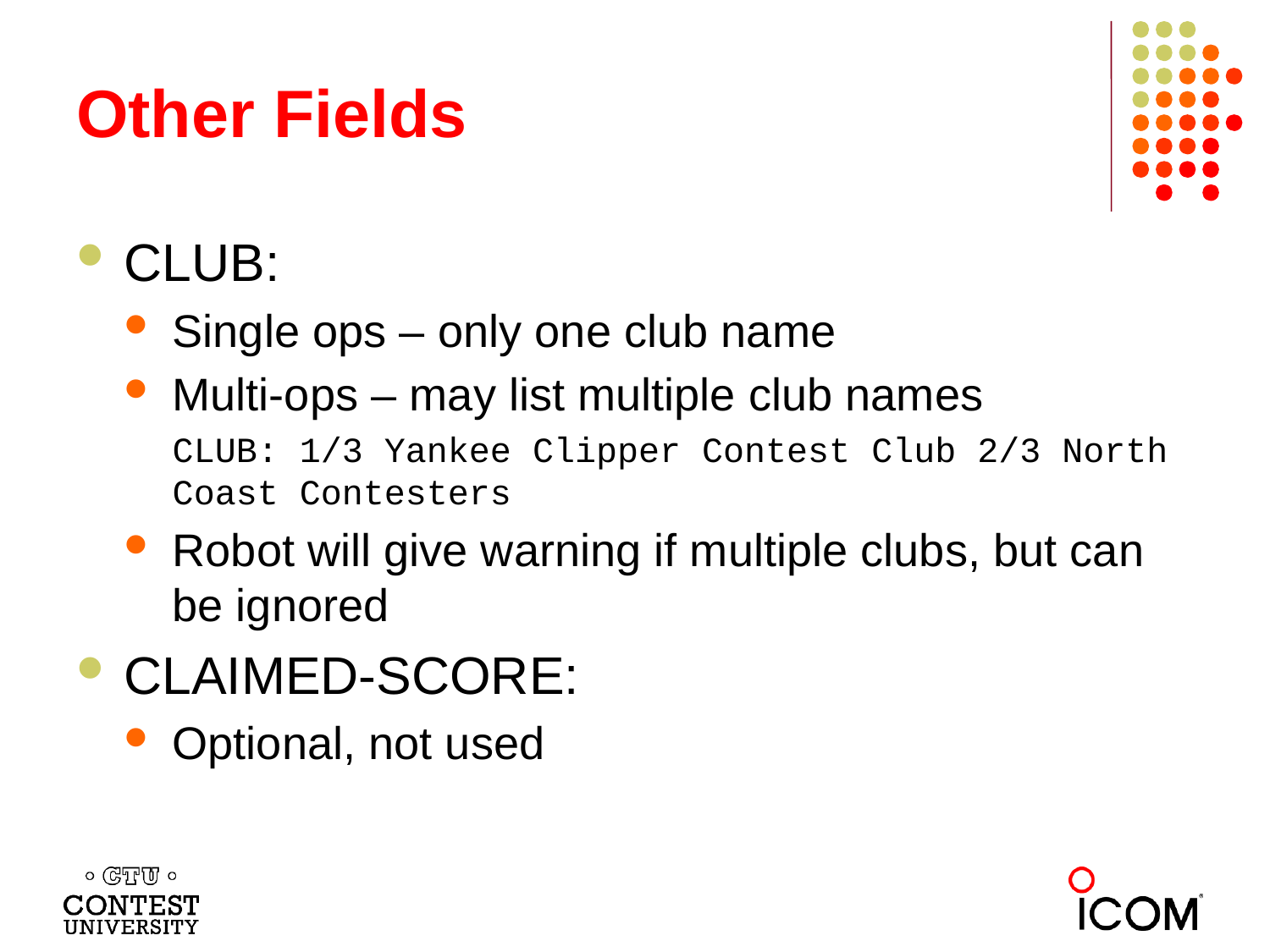

# Other Fields
CLUB:
Single ops – only one club name
Multi-ops – may list multiple club names
CLUB: 1/3 Yankee Clipper Contest Club 2/3 North Coast Contesters
Robot will give warning if multiple clubs, but can be ignored
CLAIMED-SCORE:
Optional, not used